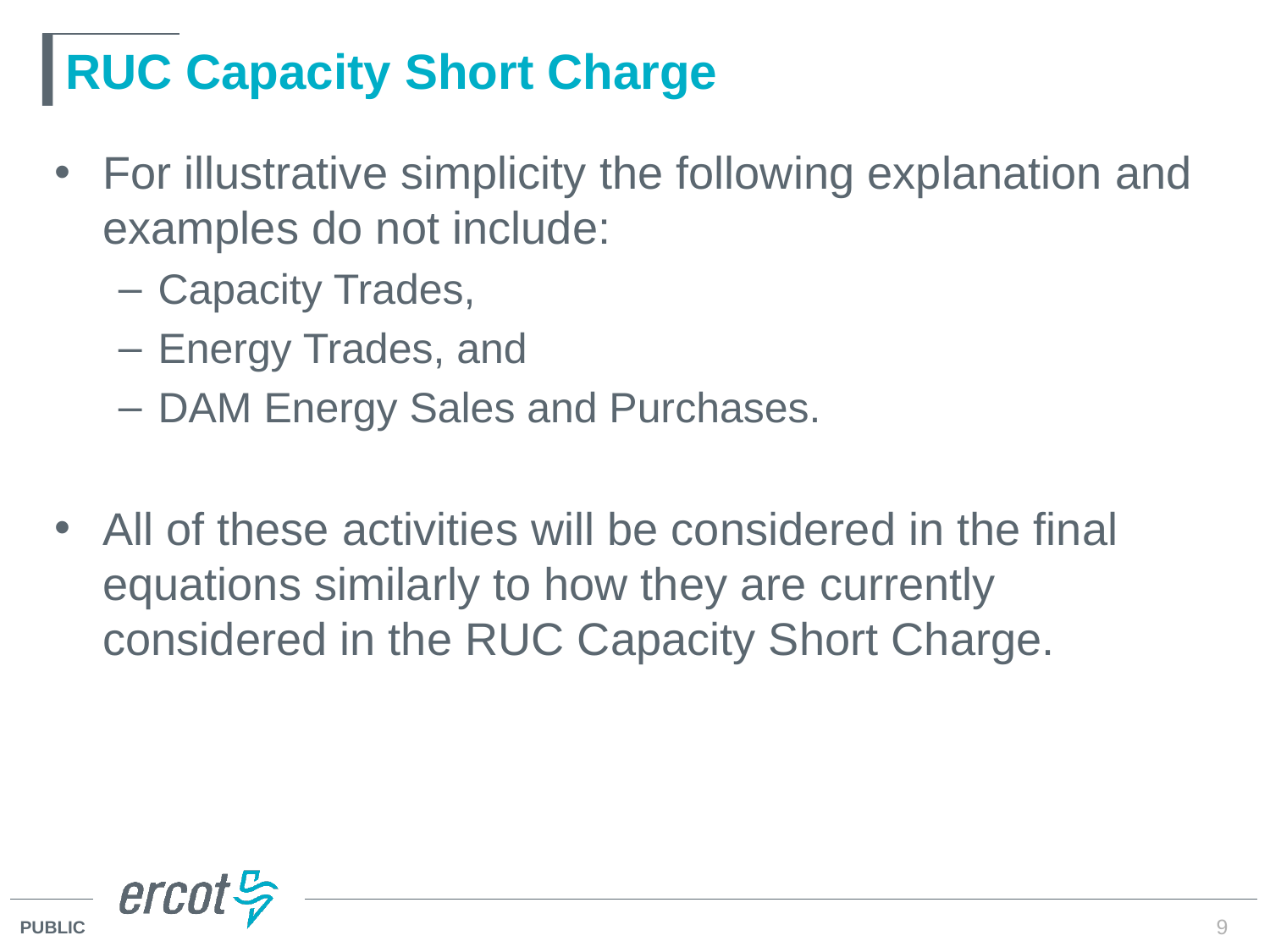

# RUC Capacity Short Charge
For illustrative simplicity the following explanation and examples do not include:
Capacity Trades,
Energy Trades, and
DAM Energy Sales and Purchases.

All of these activities will be considered in the final equations similarly to how they are currently considered in the RUC Capacity Short Charge.
9